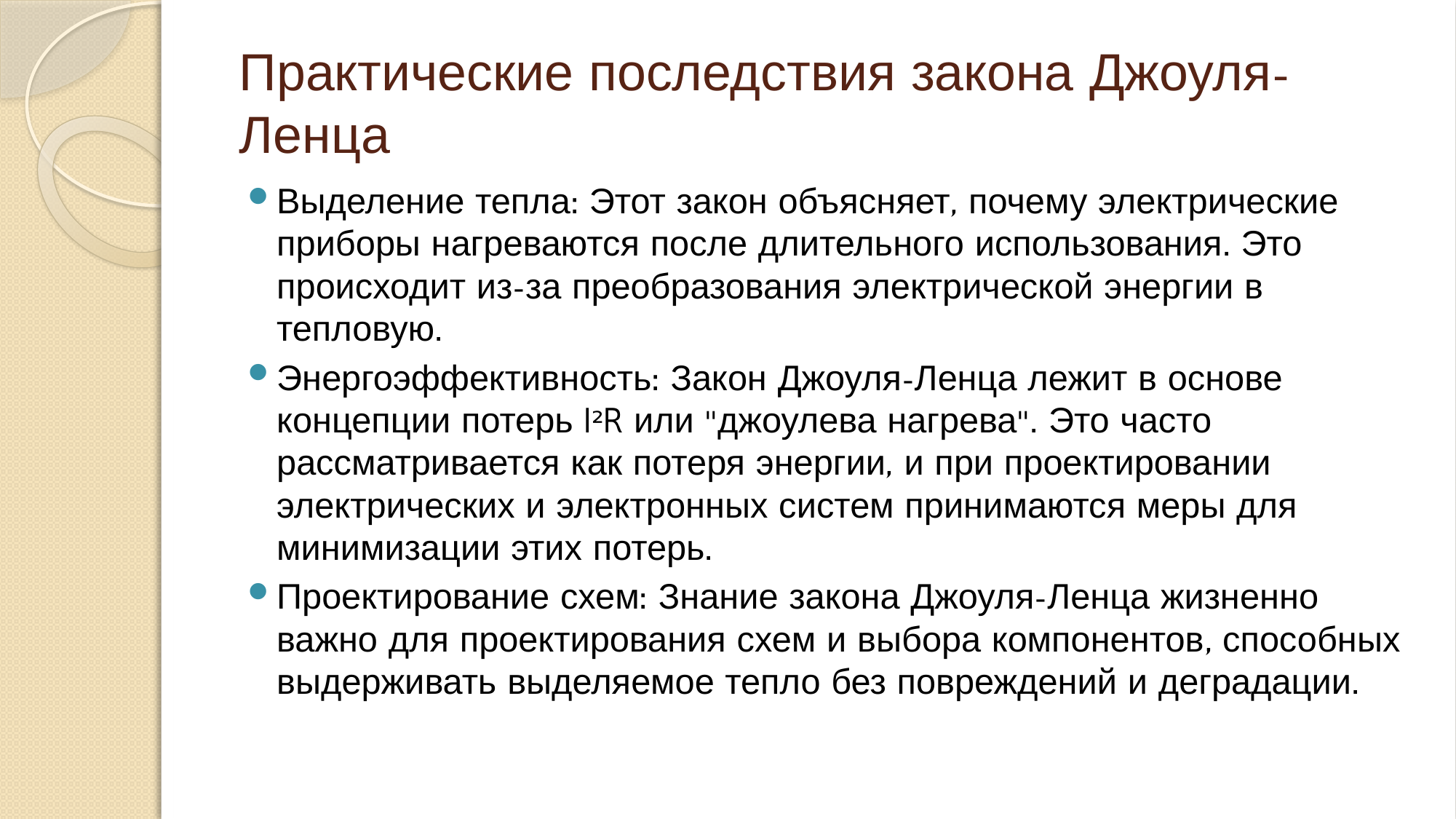

# Практические последствия закона Джоуля-Ленца
Выделение тепла: Этот закон объясняет, почему электрические приборы нагреваются после длительного использования. Это происходит из-за преобразования электрической энергии в тепловую.
Энергоэффективность: Закон Джоуля-Ленца лежит в основе концепции потерь I²R или "джоулева нагрева". Это часто рассматривается как потеря энергии, и при проектировании электрических и электронных систем принимаются меры для минимизации этих потерь.
Проектирование схем: Знание закона Джоуля-Ленца жизненно важно для проектирования схем и выбора компонентов, способных выдерживать выделяемое тепло без повреждений и деградации.